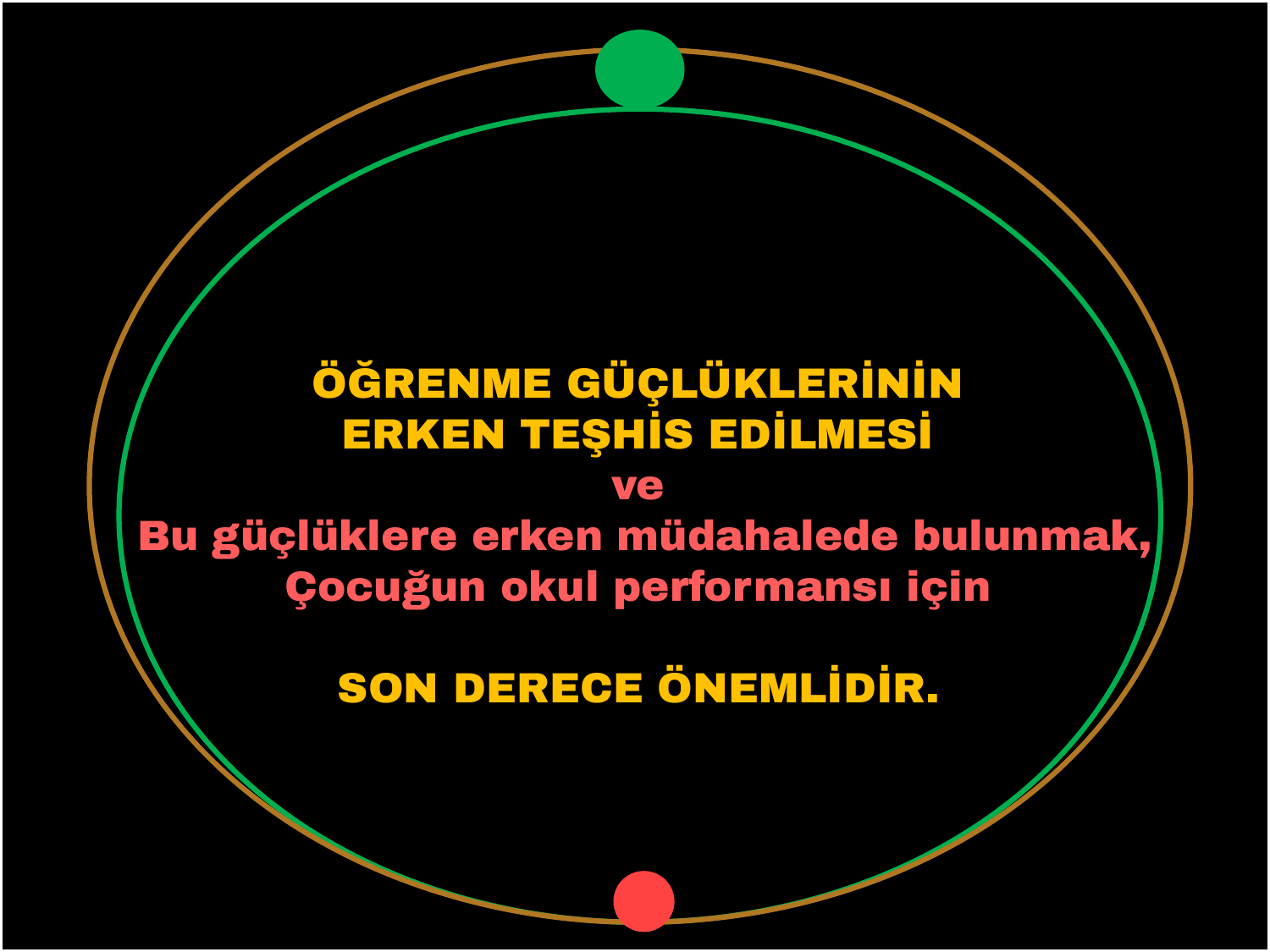

ÖĞRENME GÜÇLÜKLERİNİN
ERKEN TEŞHİS EDİLMESİ
ve
Bu güçlüklere erken müdahalede bulunmak, Çocuğun okul performansı için

SON DERECE ÖNEMLİDİR.